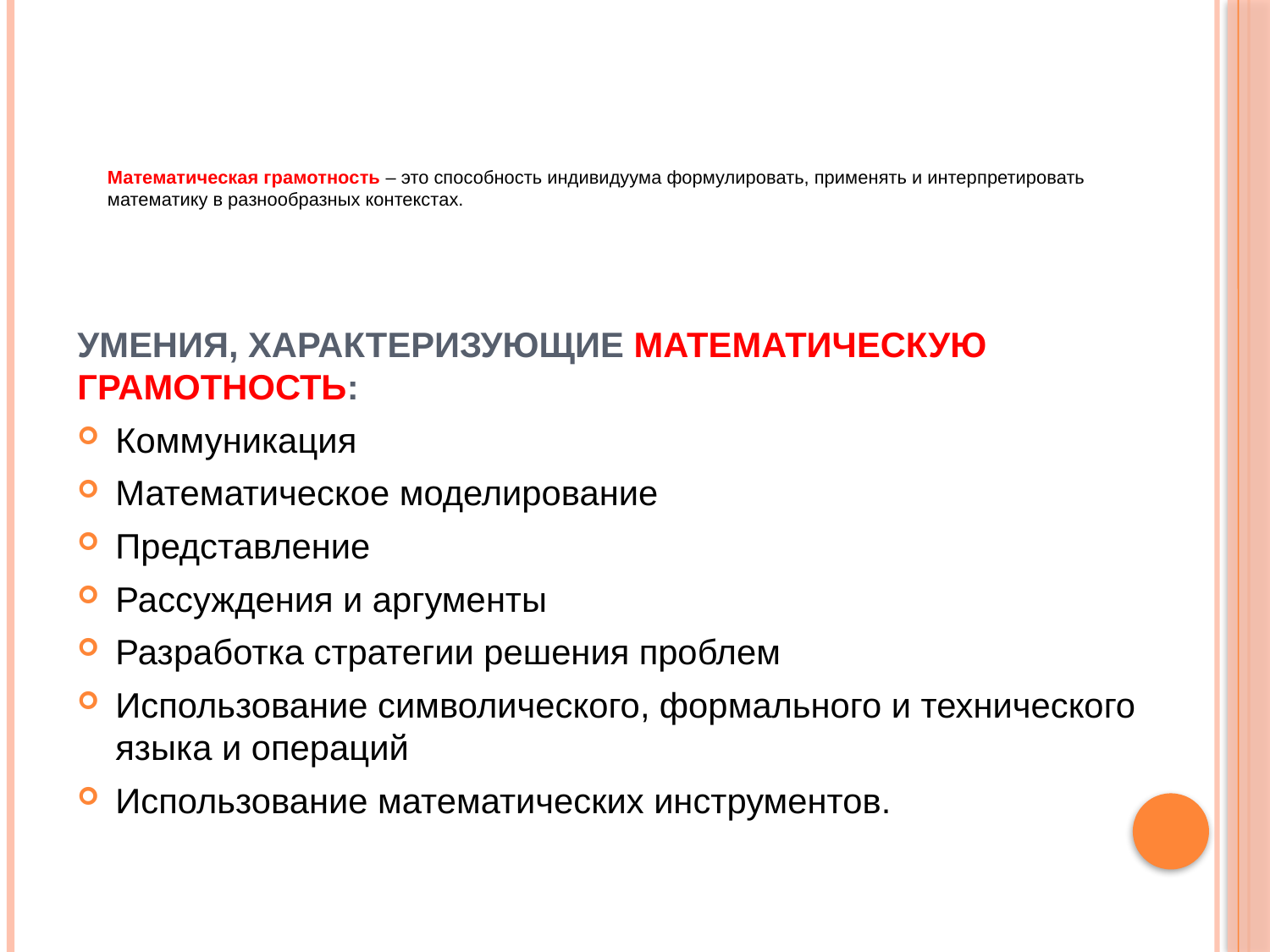

# Математическая грамотность – это способность индивидуума формулировать, применять и интерпретировать математику в разнообразных контекстах.
Умения, характеризующие математическую грамотность:
Коммуникация
Математическое моделирование
Представление
Рассуждения и аргументы
Разработка стратегии решения проблем
Использование символического, формального и технического языка и операций
Использование математических инструментов.